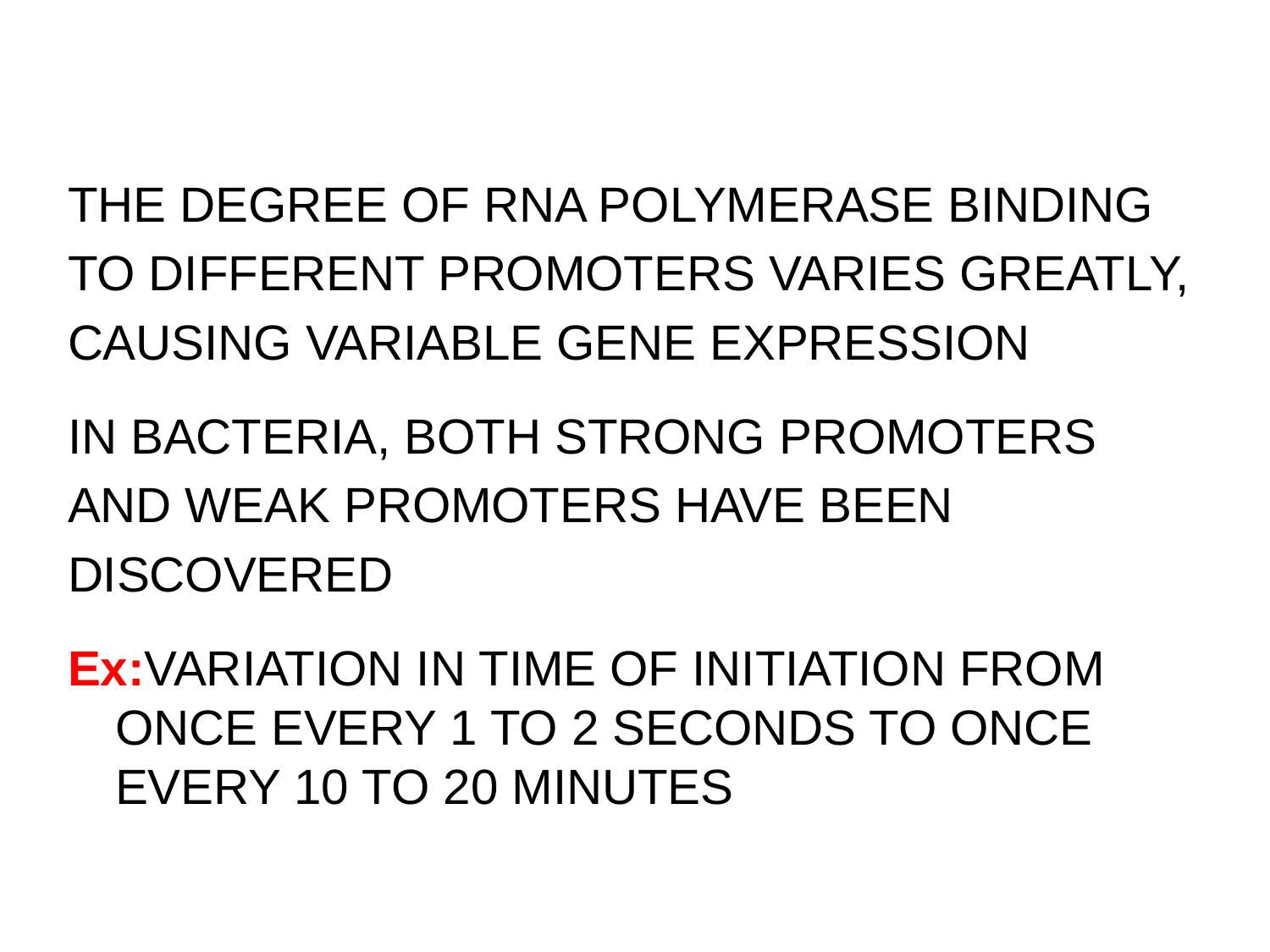

THE DEGREE OF RNA POLYMERASE BINDING
TO DIFFERENT PROMOTERS VARIES GREATLY,
CAUSING VARIABLE GENE EXPRESSION

IN BACTERIA, BOTH STRONG PROMOTERS
AND WEAK PROMOTERS HAVE BEEN
DISCOVERED

Ex:VARIATION IN TIME OF INITIATION FROM   ONCE EVERY 1 TO 2 SECONDS TO ONCE EVERY 10 TO 20 MINUTES